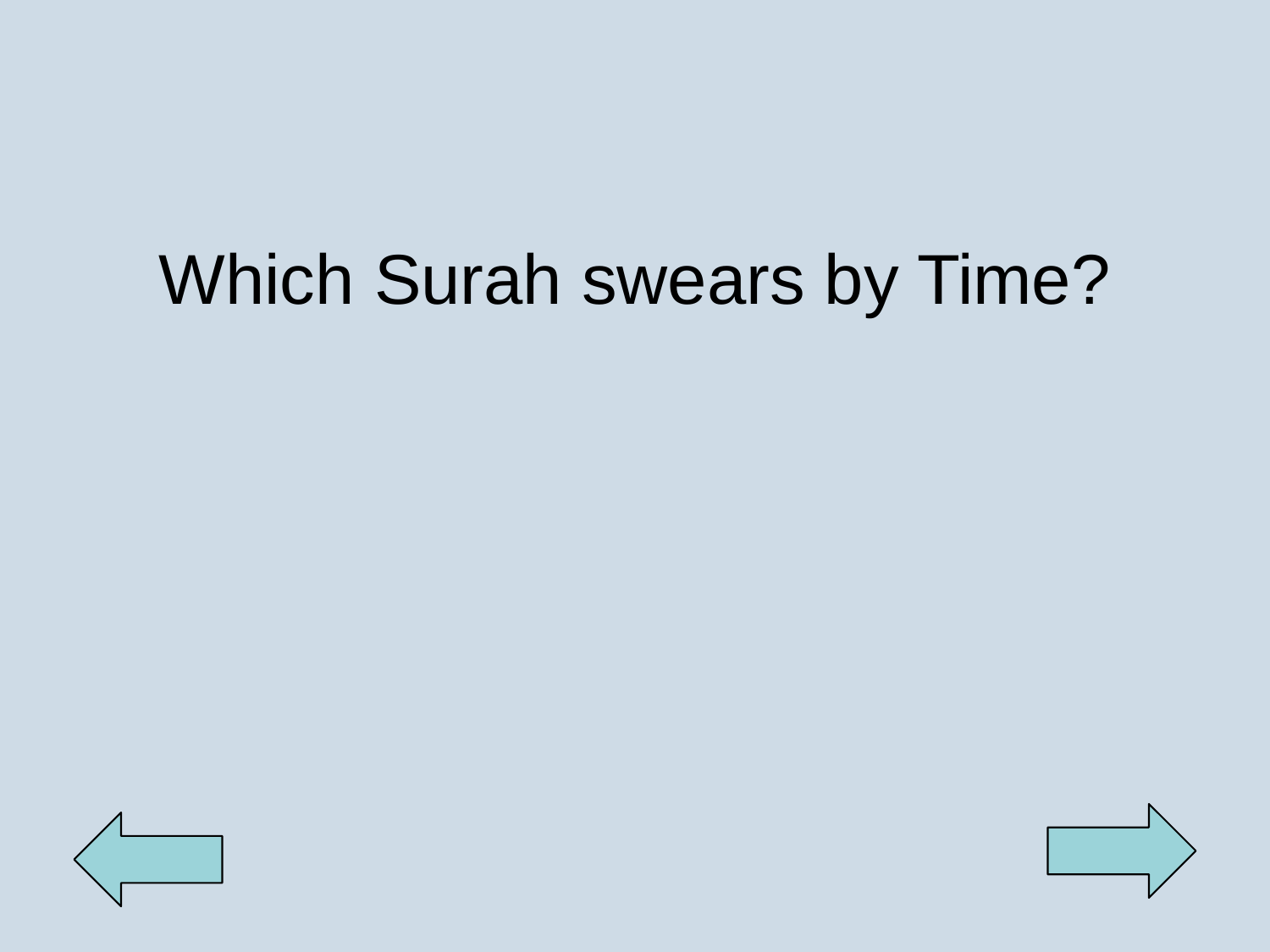

| Which Surah swears by Time? |
| --- |